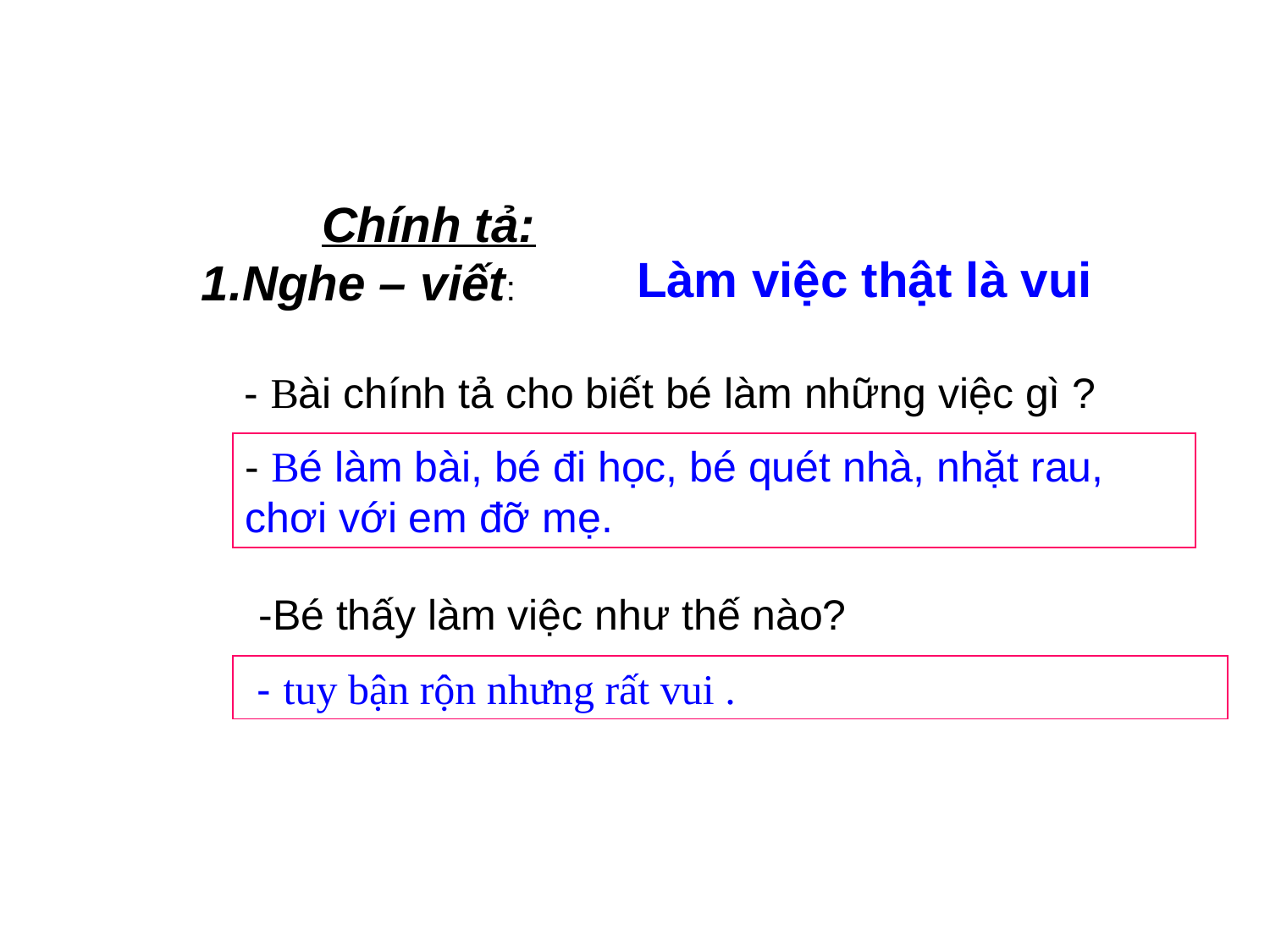

Chính tả:
Làm việc thật là vui
       1.Nghe – viết:
- Bài chính tả cho biết bé làm những việc gì ?

- Bé làm bài, bé đi học, bé quét nhà, nhặt rau, chơi với em đỡ mẹ.
-Bé thấy làm việc như thế nào?
 - tuy bận rộn nhưng rất vui .